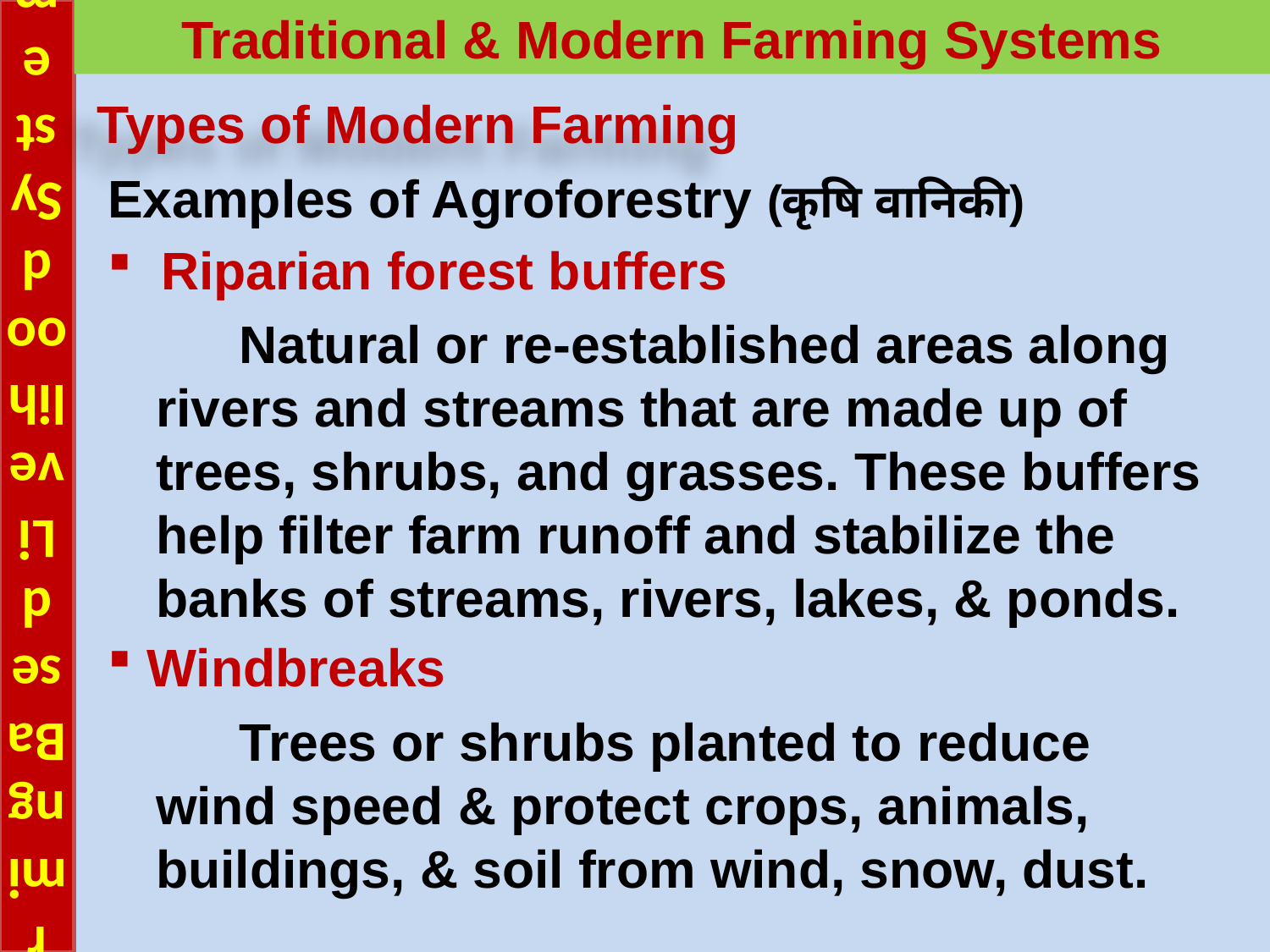

# Farming Based Livelihood Systems
Traditional & Modern Farming Systems
Types of Modern Farming
Examples of Agroforestry (कृषि वानिकी)

  Riparian forest buffers

         Natural or re-established areas along rivers and streams that are made up of trees, shrubs, and grasses. These buffers help filter farm runoff and stabilize the banks of streams, rivers, lakes, & ponds.

 Windbreaks

         Trees or shrubs planted to reduce wind speed & protect crops, animals, buildings, & soil from wind, snow, dust.